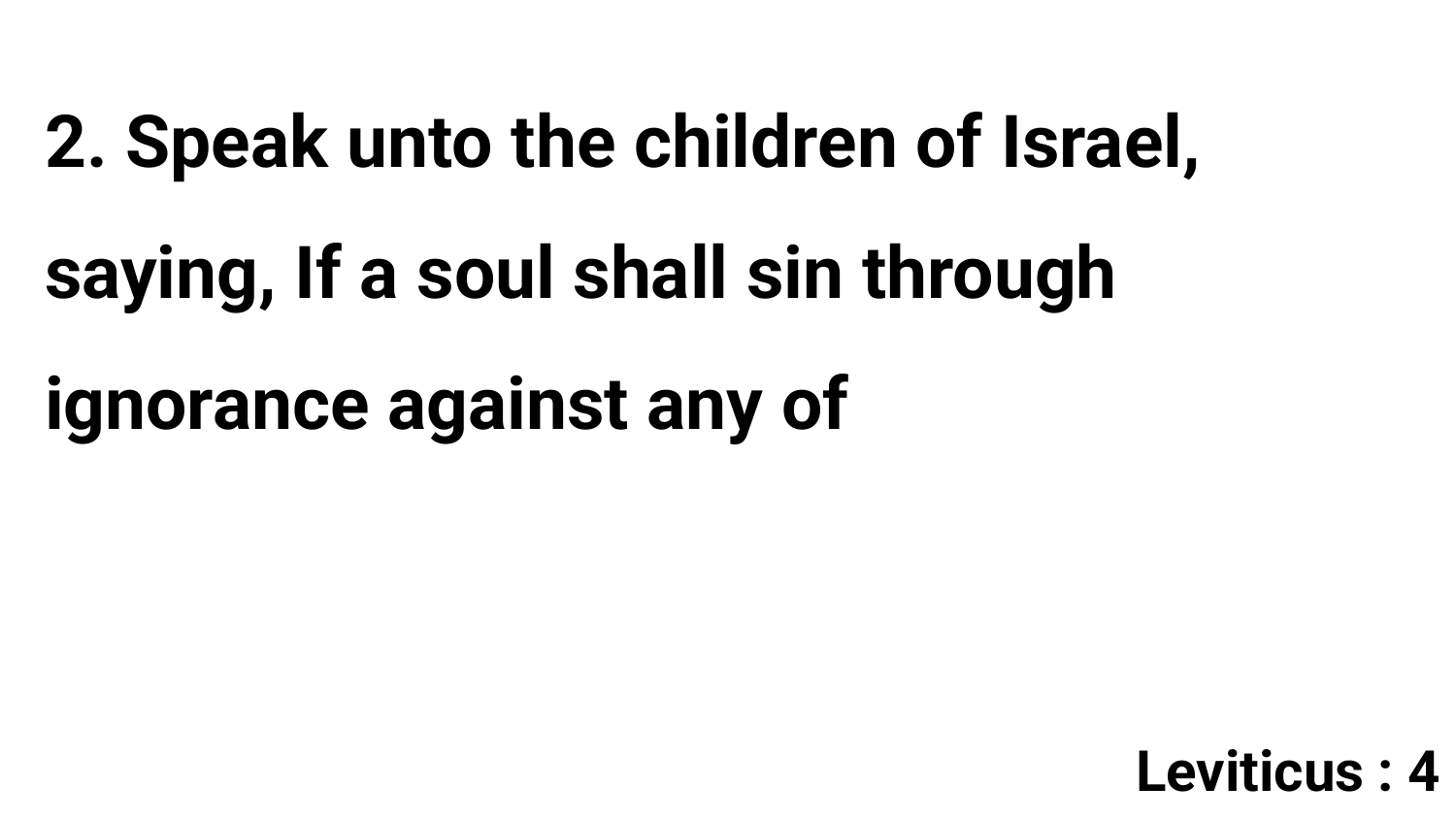

2. Speak unto the children of Israel, saying, If a soul shall sin through ignorance against any of
Leviticus : 4